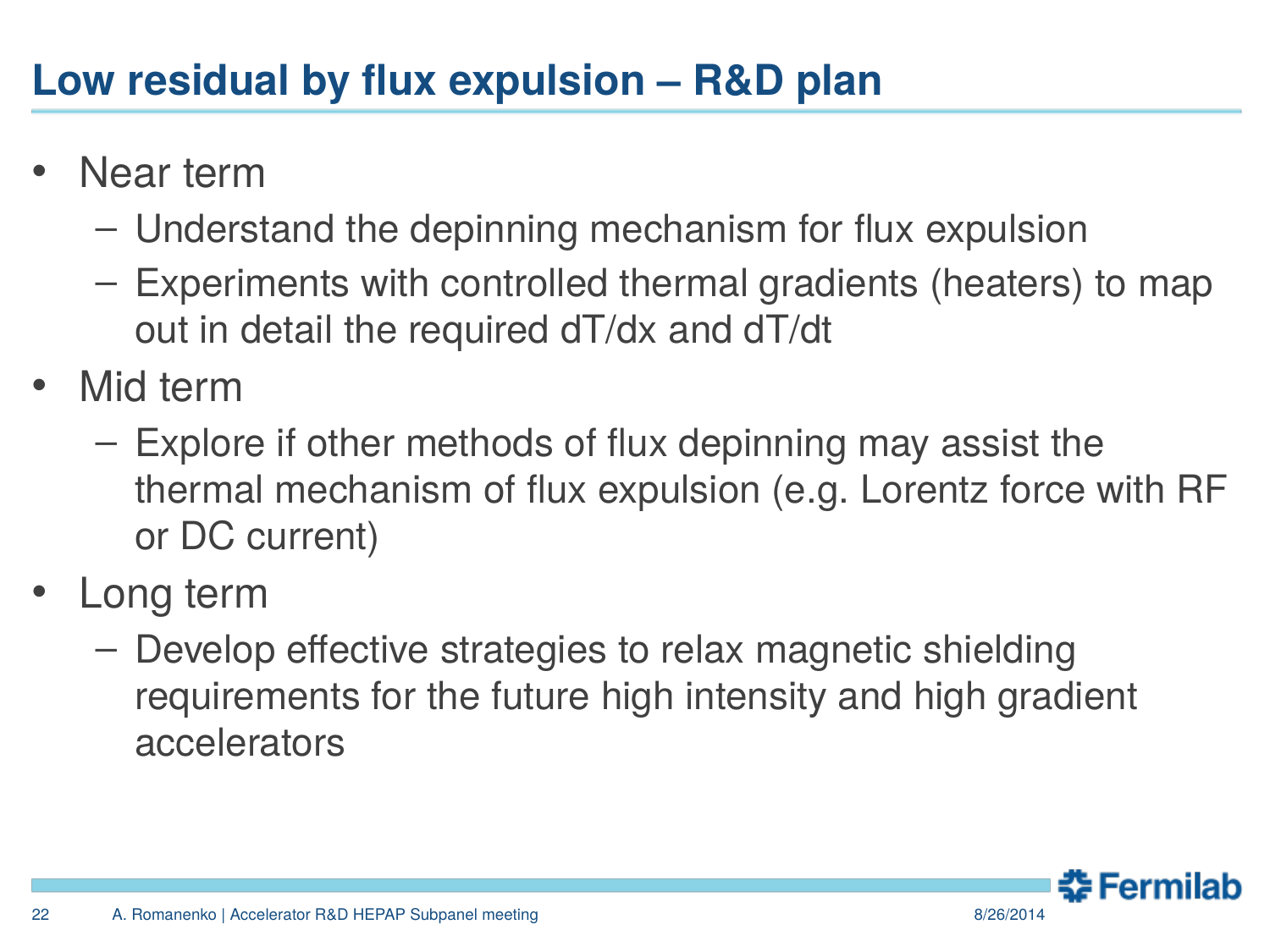

# Low residual by flux expulsion – R&D plan
Near term
Understand the depinning mechanism for flux expulsion
Experiments with controlled thermal gradients (heaters) to map out in detail the required dT/dx and dT/dt
Mid term
Explore if other methods of flux depinning may assist the thermal mechanism of flux expulsion (e.g. Lorentz force with RF or DC current)
Long term
Develop effective strategies to relax magnetic shielding requirements for the future high intensity and high gradient accelerators
22
A. Romanenko | Accelerator R&D HEPAP Subpanel meeting
8/26/2014